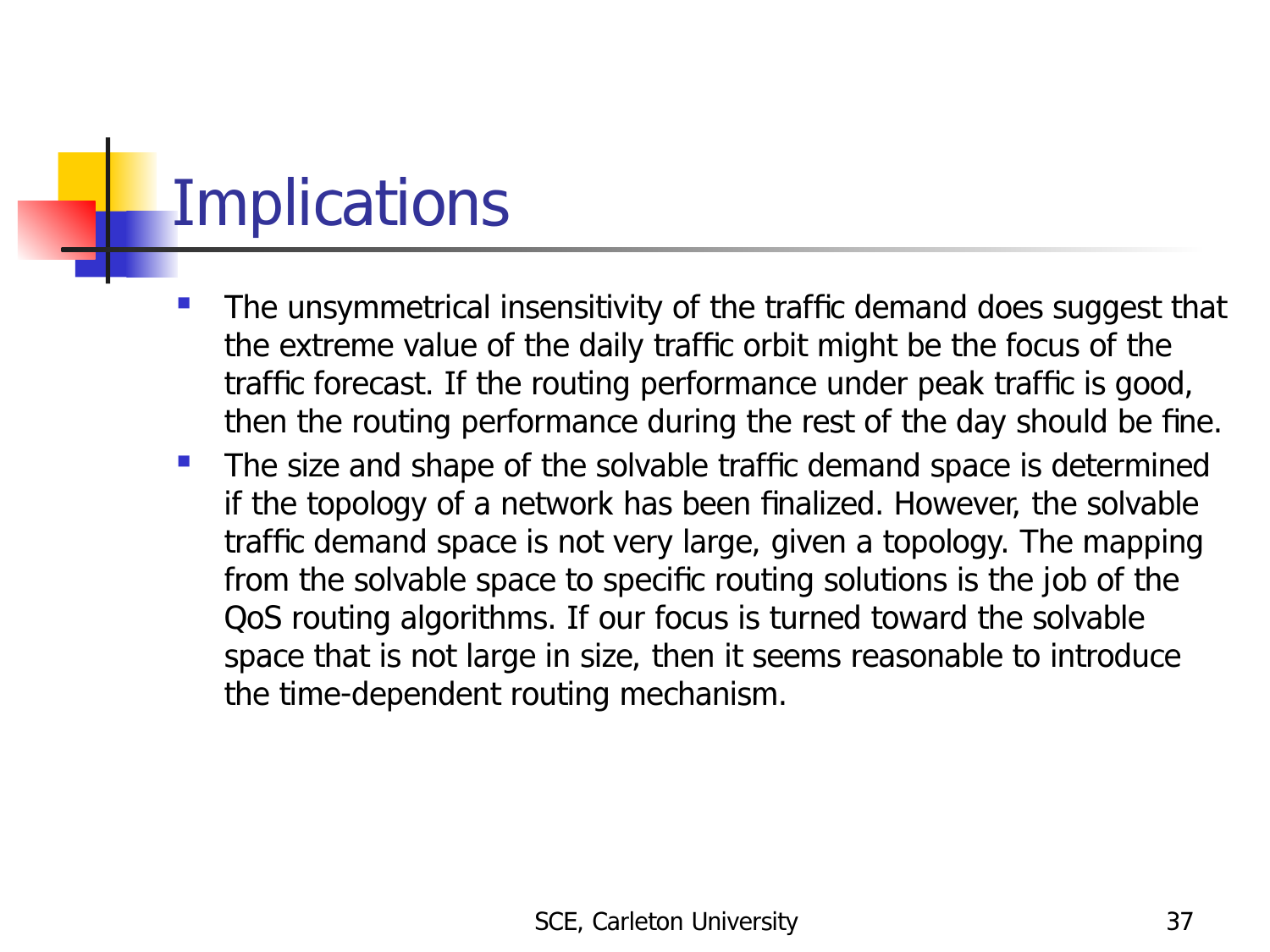

# Implications
The unsymmetrical insensitivity of the traffic demand does suggest that the extreme value of the daily traffic orbit might be the focus of the traffic forecast. If the routing performance under peak traffic is good, then the routing performance during the rest of the day should be fine.
The size and shape of the solvable traffic demand space is determined if the topology of a network has been finalized. However, the solvable traffic demand space is not very large, given a topology. The mapping from the solvable space to specific routing solutions is the job of the QoS routing algorithms. If our focus is turned toward the solvable space that is not large in size, then it seems reasonable to introduce the time-dependent routing mechanism.
SCE, Carleton University
37